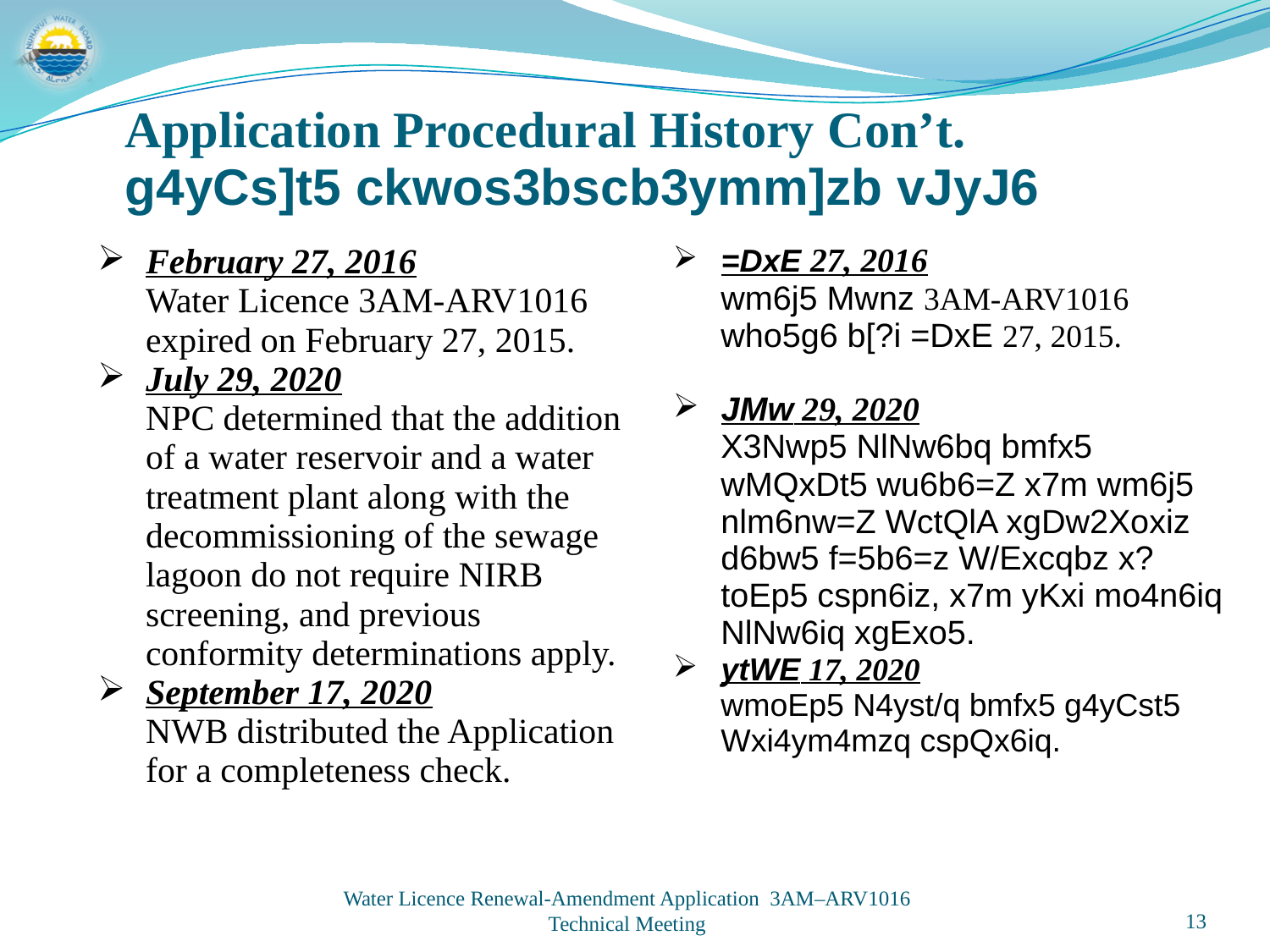

Application Procedural History Con’t.
g4yCs]t5 ckwos3bscb3ymm]zb vJyJ6
| February 27, 2016 Water Licence 3AM-ARV1016 expired on February 27, 2015. July 29, 2020 NPC determined that the addition of a water reservoir and a water treatment plant along with the decommissioning of the sewage lagoon do not require NIRB screening, and previous conformity determinations apply. September 17, 2020 NWB distributed the Application for a completeness check. | =DxE 27, 2016 wm6j5 Mwnz 3AM-ARV1016 who5g6 b[?i =DxE 27, 2015. JMw 29, 2020 X3Nwp5 NlNw6bq bmfx5 wMQxDt5 wu6b6=Z x7m wm6j5 nlm6nw=Z WctQlA xgDw2Xoxiz d6bw5 f=5b6=z W/Excqbz x?toEp5 cspn6iz, x7m yKxi mo4n6iq NlNw6iq xgExo5. ytWE 17, 2020 wmoEp5 N4yst/q bmfx5 g4yCst5 Wxi4ym4mzq cspQx6iq. |
| --- | --- |
Water Licence Renewal-Amendment Application  3AM–ARV1016
Technical Meeting
13